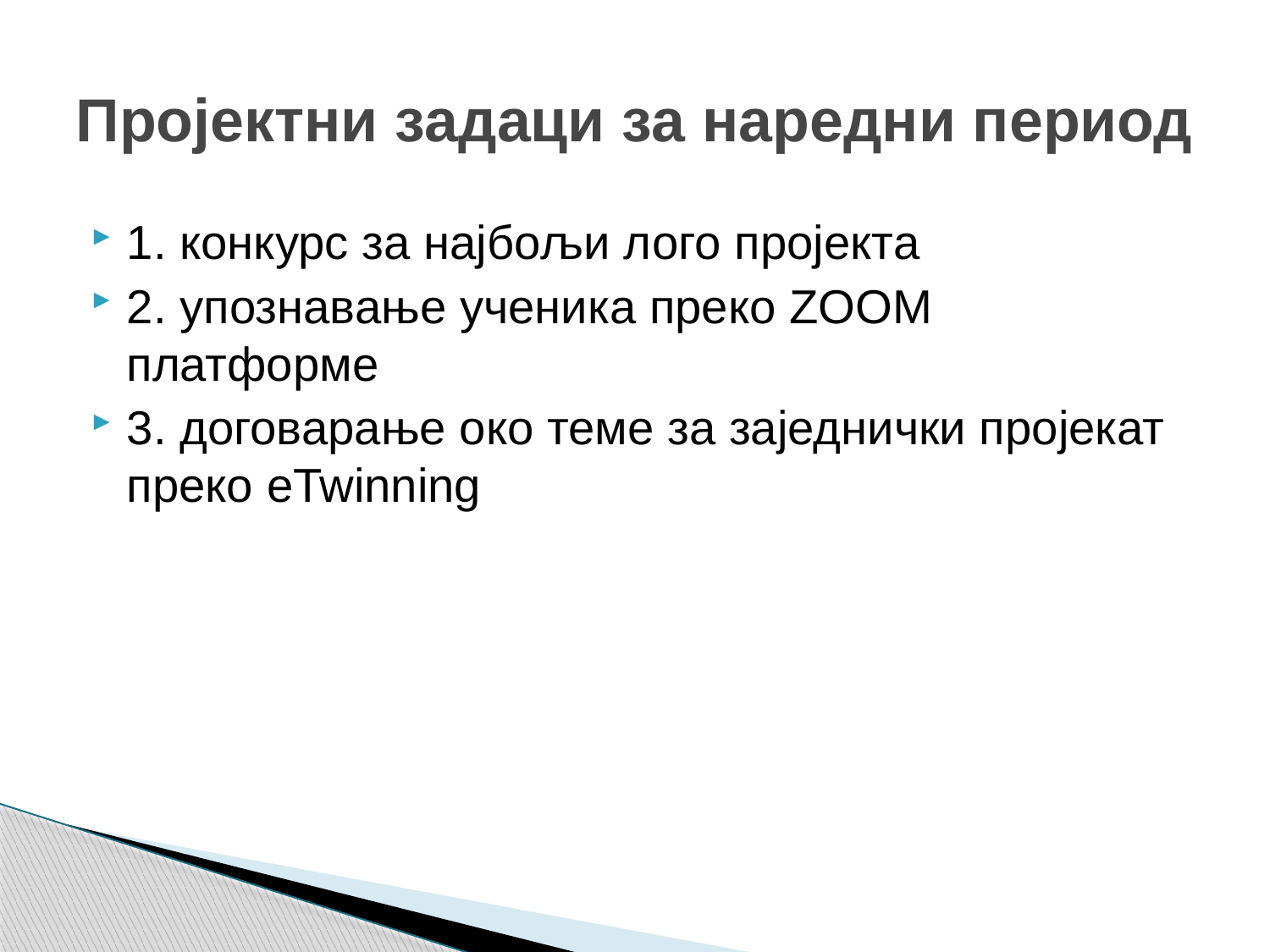

# Пројектни задаци за наредни период
1. конкурс за најбољи лого пројекта
2. упознавање ученика преко ZOOM платформе
3. договарање око теме за заједнички пројекат преко eTwinning